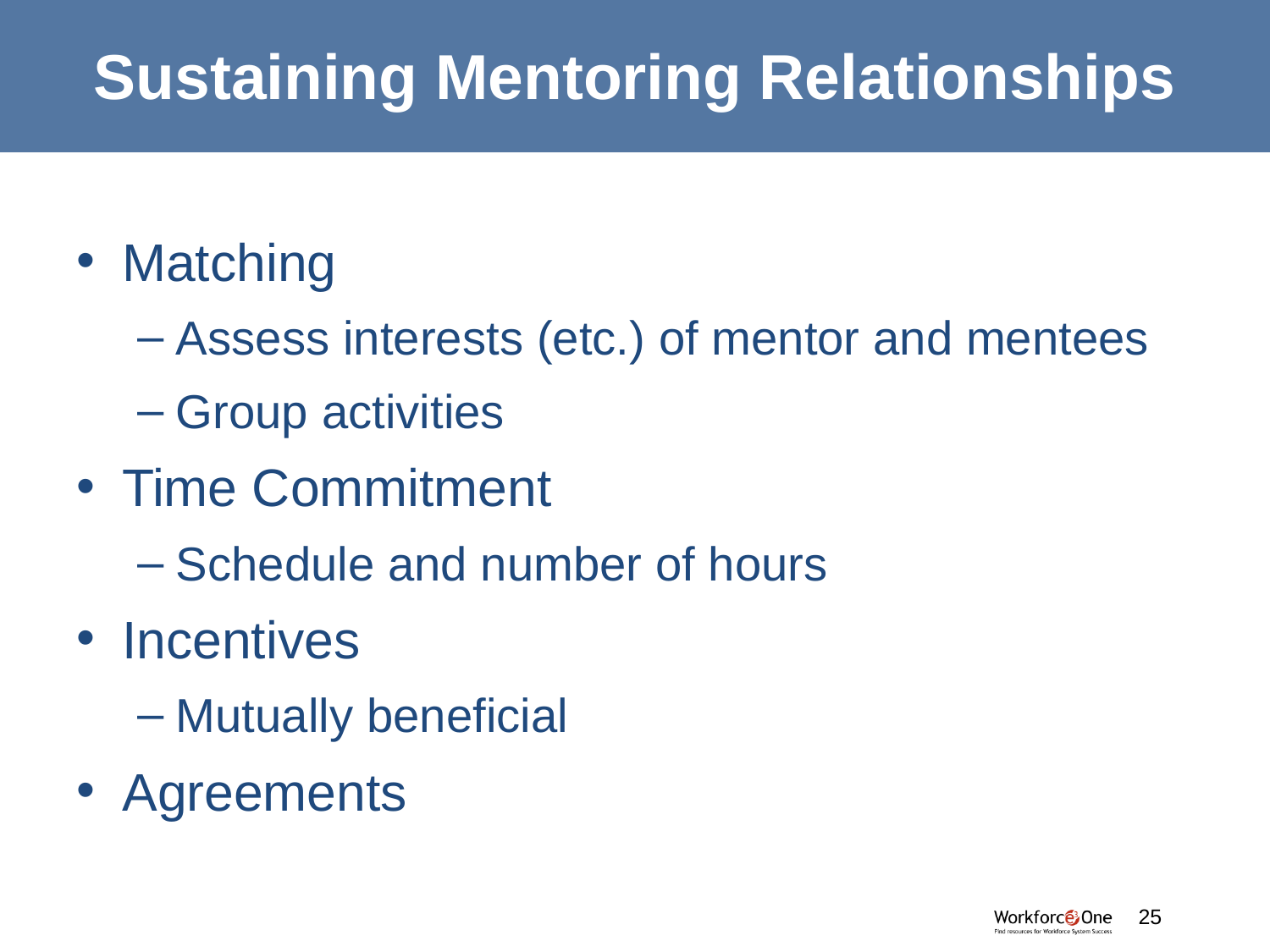

# Sustaining Mentoring Relationships
Matching
Assess interests (etc.) of mentor and mentees
Group activities
Time Commitment
Schedule and number of hours
Incentives
Mutually beneficial
Agreements
25